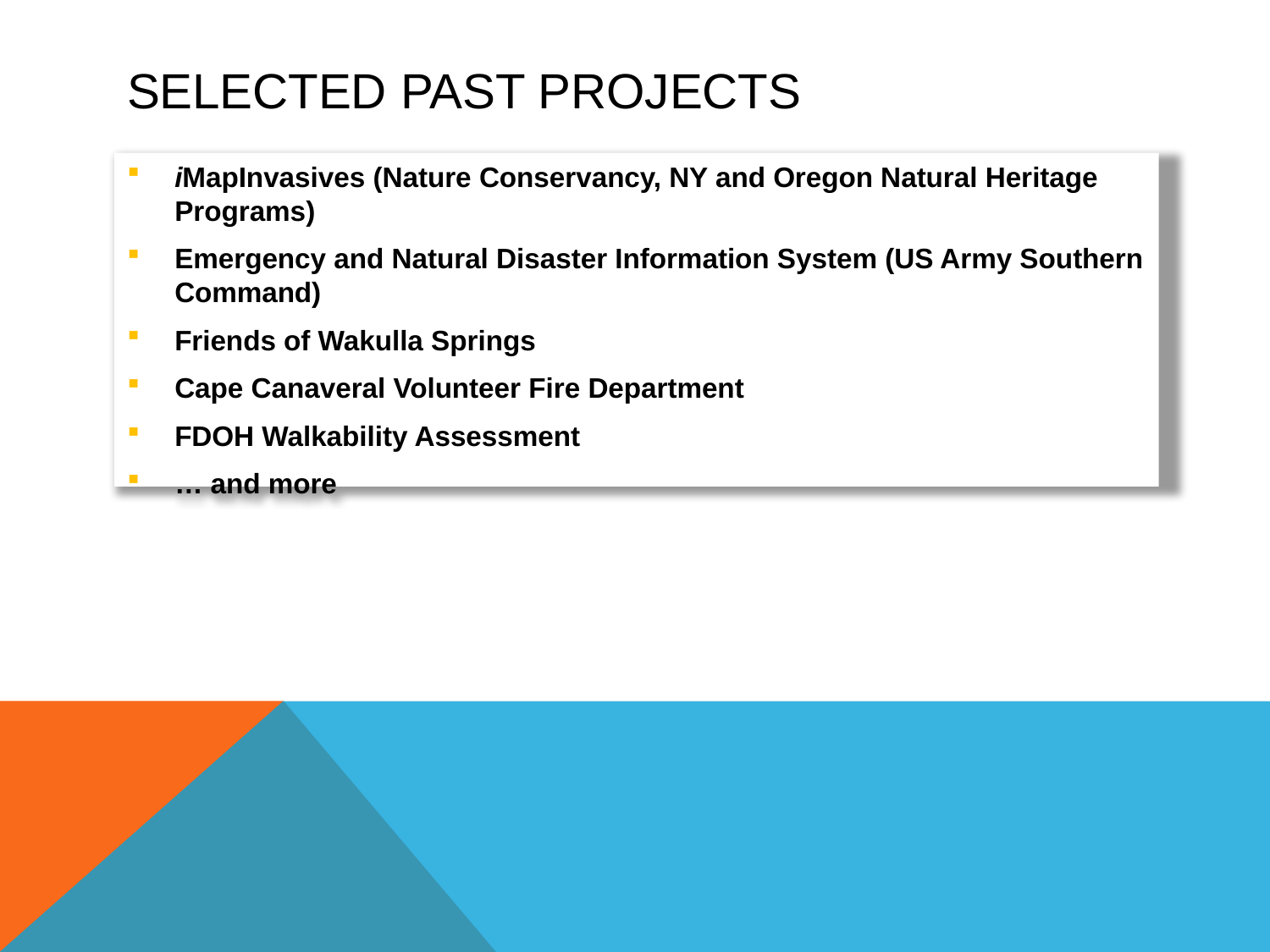

# Selected Past projects
iMapInvasives (Nature Conservancy, NY and Oregon Natural Heritage Programs)
Emergency and Natural Disaster Information System (US Army Southern Command)
Friends of Wakulla Springs
Cape Canaveral Volunteer Fire Department
FDOH Walkability Assessment
… and more